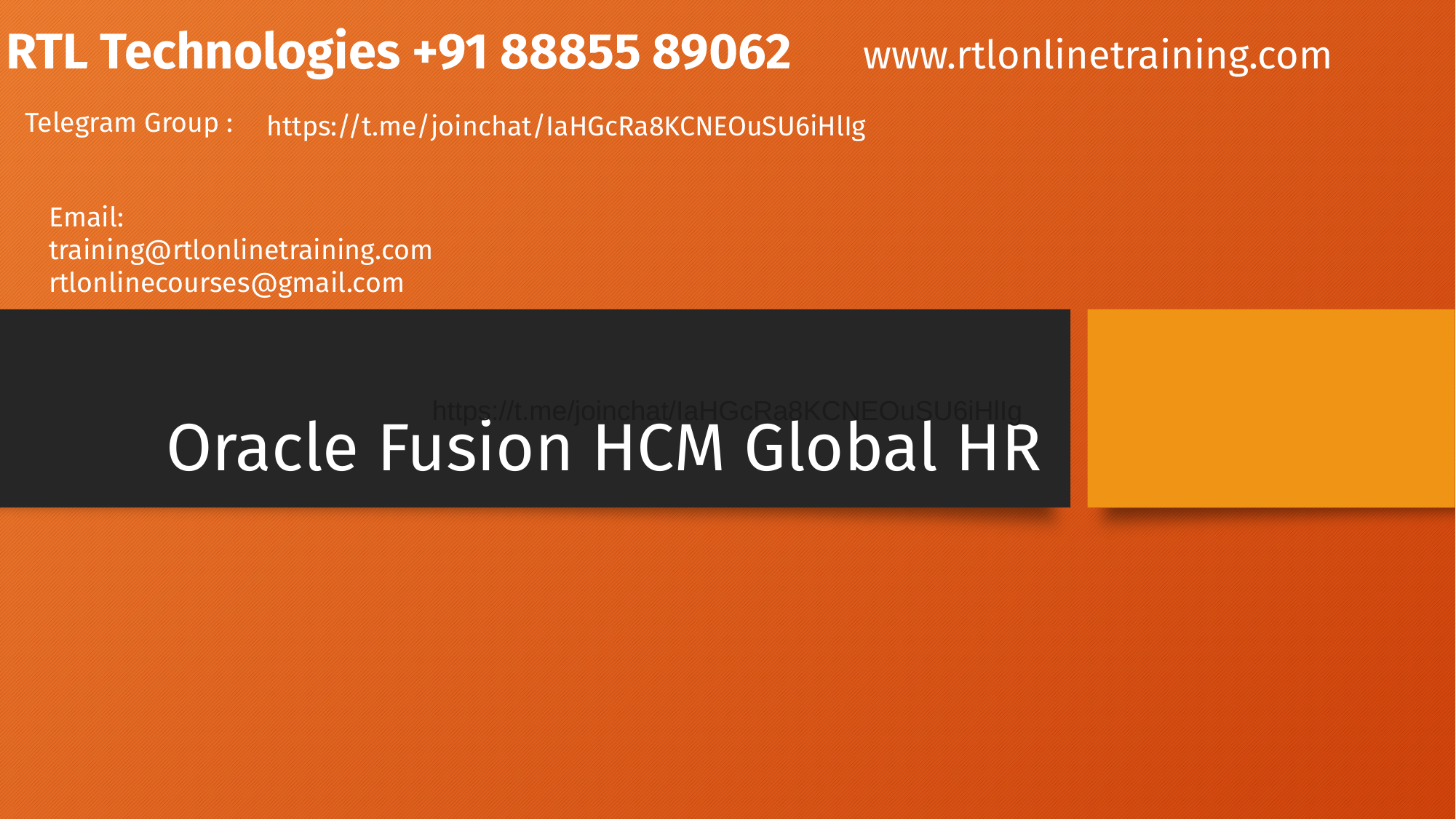

RTL Technologies +91 88855 89062      www.rtlonlinetraining.com
Telegram Group :
https://t.me/joinchat/IaHGcRa8KCNEOuSU6iHlIg
Email:
training@rtlonlinetraining.com
rtlonlinecourses@gmail.com
# Oracle Fusion HCM Global HR
https://t.me/joinchat/IaHGcRa8KCNEOuSU6iHlIg